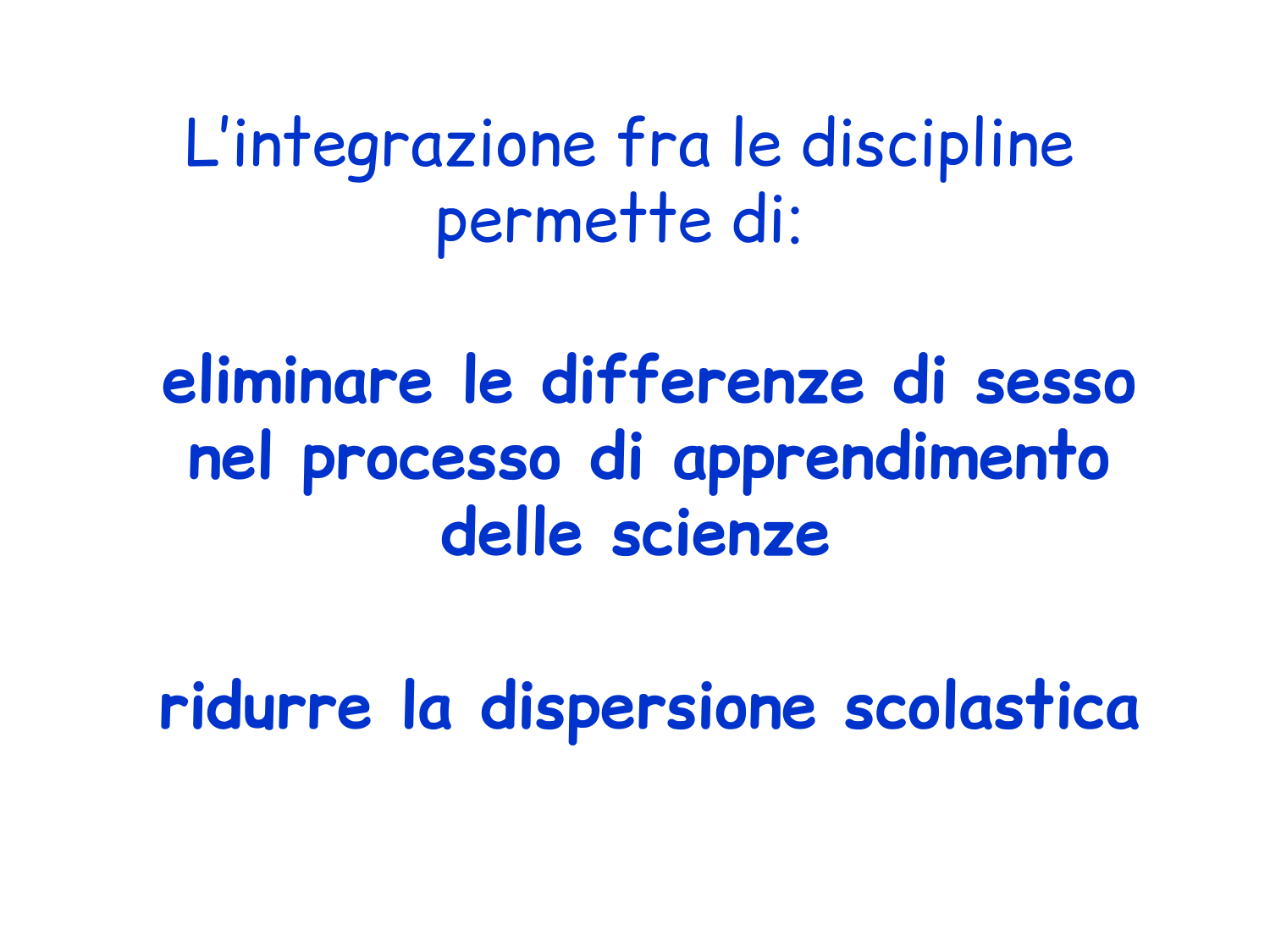

L’integrazione fra le discipline permette di:
eliminare le differenze di sesso nel processo di apprendimento delle scienze
ridurre la dispersione scolastica